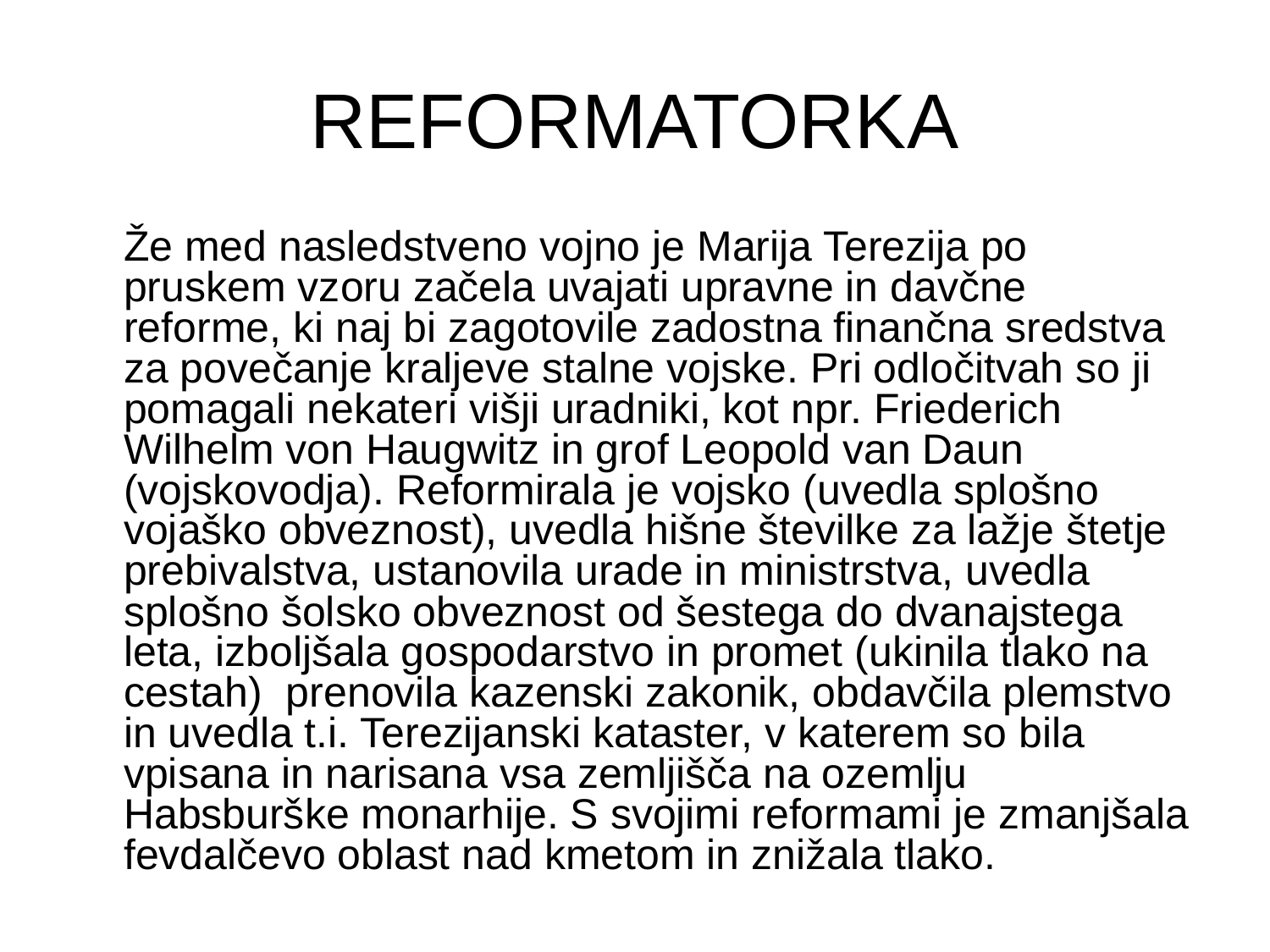

# REFORMATORKA
    Že med nasledstveno vojno je Marija Terezija po pruskem vzoru začela uvajati upravne in davčne reforme, ki naj bi zagotovile zadostna finančna sredstva za povečanje kraljeve stalne vojske. Pri odločitvah so ji pomagali nekateri višji uradniki, kot npr. Friederich Wilhelm von Haugwitz in grof Leopold van Daun (vojskovodja). Reformirala je vojsko (uvedla splošno vojaško obveznost), uvedla hišne številke za lažje štetje prebivalstva, ustanovila urade in ministrstva, uvedla splošno šolsko obveznost od šestega do dvanajstega leta, izboljšala gospodarstvo in promet (ukinila tlako na cestah)  prenovila kazenski zakonik, obdavčila plemstvo in uvedla t.i. Terezijanski kataster, v katerem so bila vpisana in narisana vsa zemljišča na ozemlju Habsburške monarhije. S svojimi reformami je zmanjšala fevdalčevo oblast nad kmetom in znižala tlako.